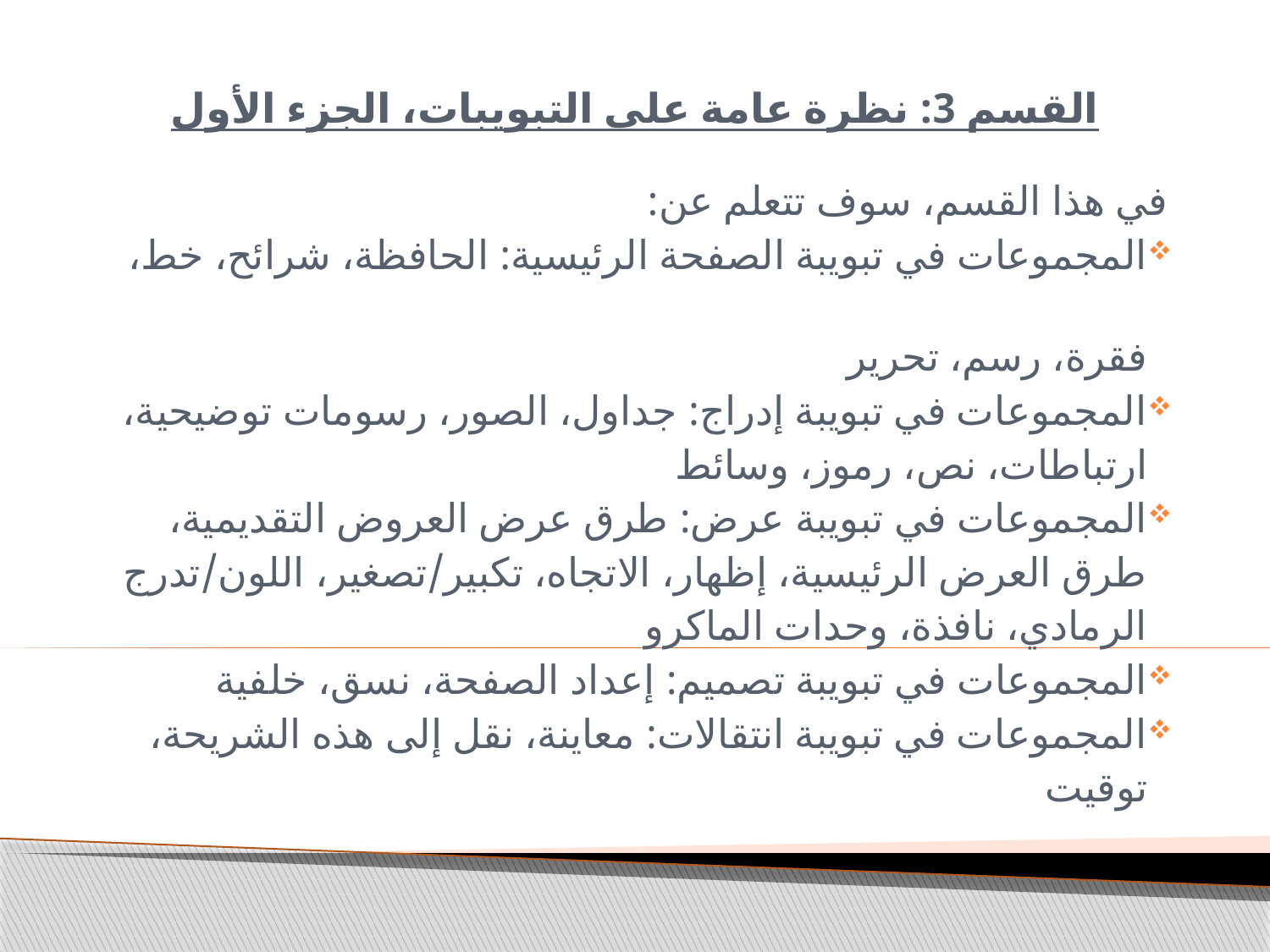

# القسم 3: نظرة عامة على التبويبات، الجزء الأول
في هذا القسم، سوف تتعلم عن:
المجموعات في تبويبة الصفحة الرئيسية: الحافظة، شرائح، خط،
  فقرة، رسم، تحرير
المجموعات في تبويبة إدراج: جداول، الصور، رسومات توضيحية،
  ارتباطات، نص، رموز، وسائط
المجموعات في تبويبة عرض: طرق عرض العروض التقديمية،
  طرق العرض الرئيسية، إظهار، الاتجاه، تكبير/تصغير، اللون/تدرج
  الرمادي، نافذة، وحدات الماكرو
المجموعات في تبويبة تصميم: إعداد الصفحة، نسق، خلفية
المجموعات في تبويبة انتقالات: معاينة، نقل إلى هذه الشريحة،
  توقيت